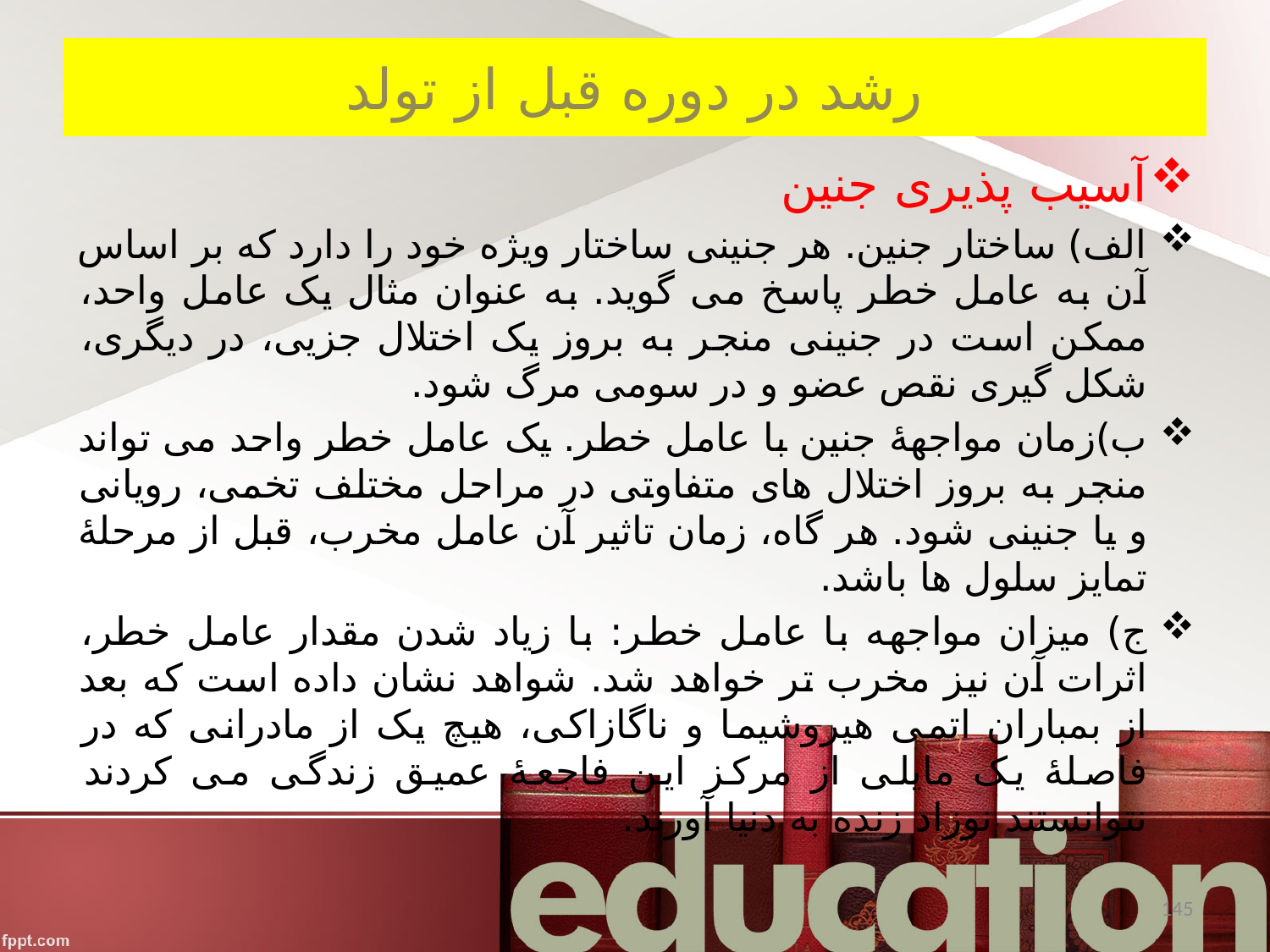

# رشد در دوره قبل از تولد
آسیب پذیری جنین
الف) ساختار جنین. هر جنینی ساختار ویژه خود را دارد که بر اساس آن به عامل خطر پاسخ می گوید. به عنوان مثال یک عامل واحد، ممکن است در جنینی منجر به بروز یک اختلال جزیی، در دیگری، شکل گیری نقص عضو و در سومی مرگ شود.
ب)زمان مواجهۀ جنین با عامل خطر. یک عامل خطر واحد می تواند منجر به بروز اختلال های متفاوتی در مراحل مختلف تخمی، رویانی و یا جنینی شود. هر گاه، زمان تاثیر آن عامل مخرب، قبل از مرحلۀ تمایز سلول ها باشد.
ج) میزان مواجهه با عامل خطر: با زیاد شدن مقدار عامل خطر، اثرات آن نیز مخرب تر خواهد شد. شواهد نشان داده است که بعد از بمباران اتمی هیروشیما و ناگازاکی، هیچ یک از مادرانی که در فاصلۀ یک مایلی از مرکز این فاجعۀ عمیق زندگی می کردند نتوانستند نوزاد زنده به دنیا آورند.

145